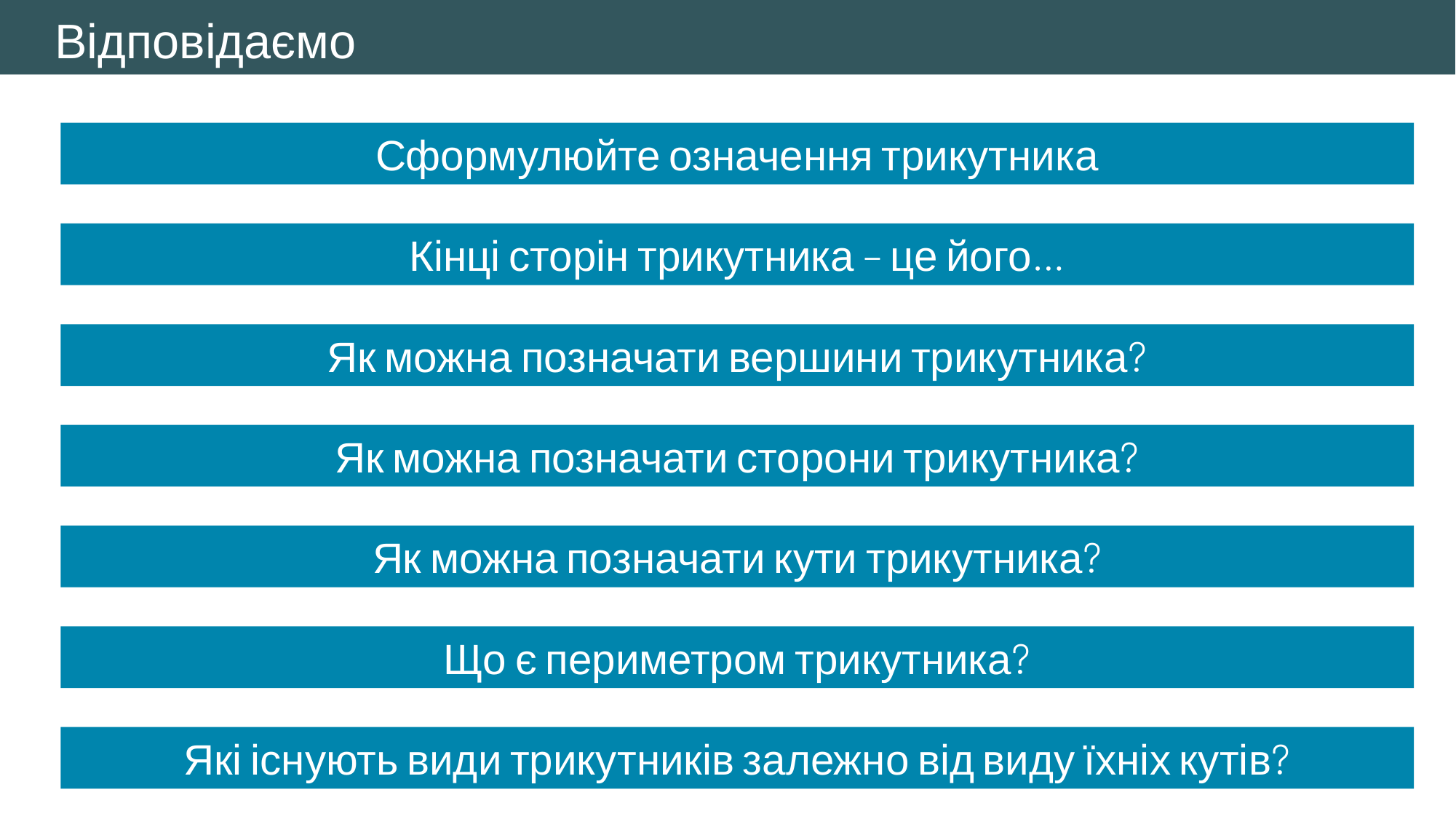

Відповідаємо
Сформулюйте означення трикутника
Кінці сторін трикутника – це його…
Як можна позначати вершини трикутника?
Як можна позначати сторони трикутника?
Як можна позначати кути трикутника?
Що є периметром трикутника?
Які існують види трикутників залежно від виду їхніх кутів?